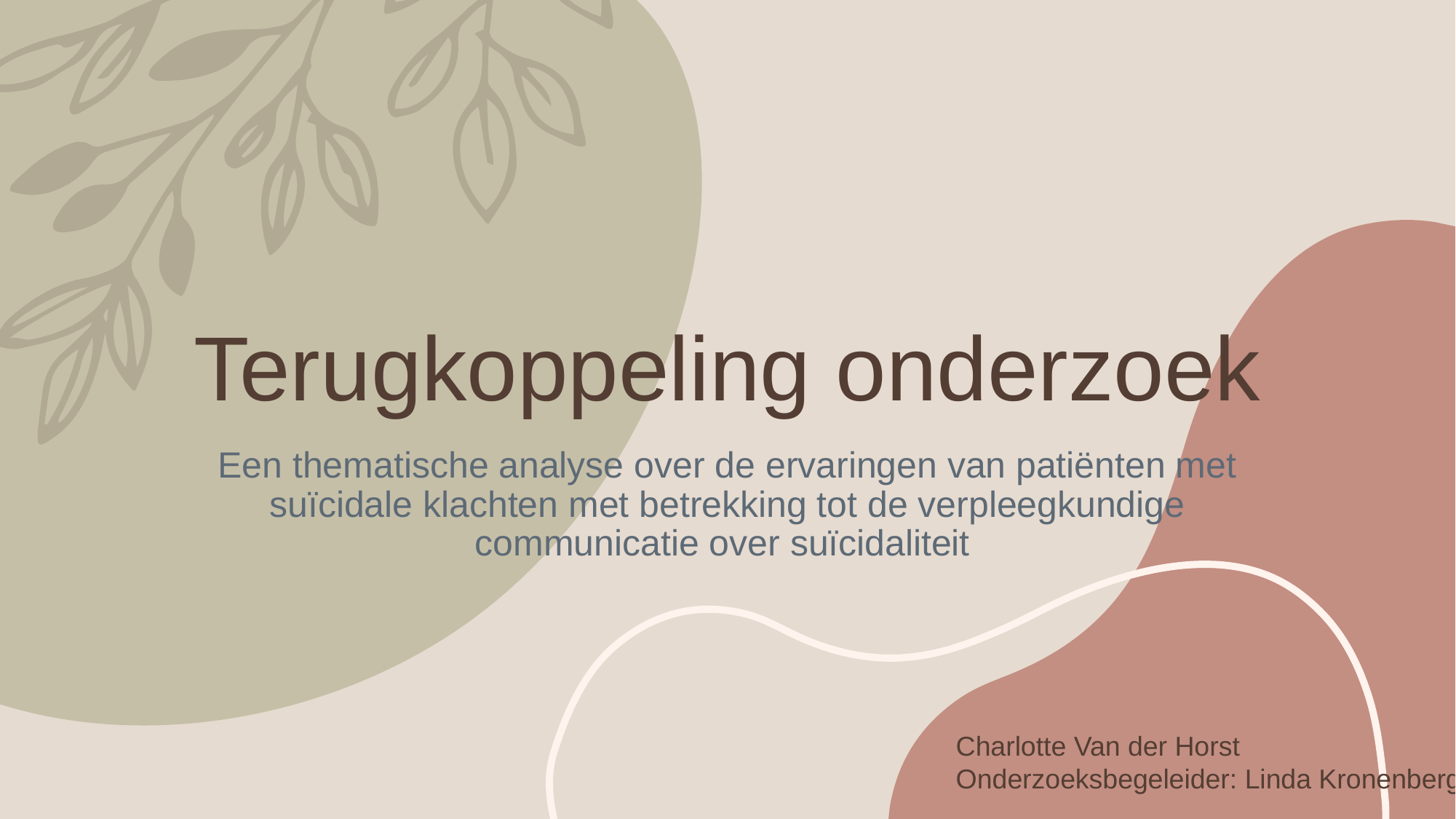

# Terugkoppeling onderzoek
Een thematische analyse over de ervaringen van patiënten met suïcidale klachten met betrekking tot de verpleegkundige communicatie over suïcidaliteit
Charlotte Van der Horst
Onderzoeksbegeleider: Linda Kronenberg